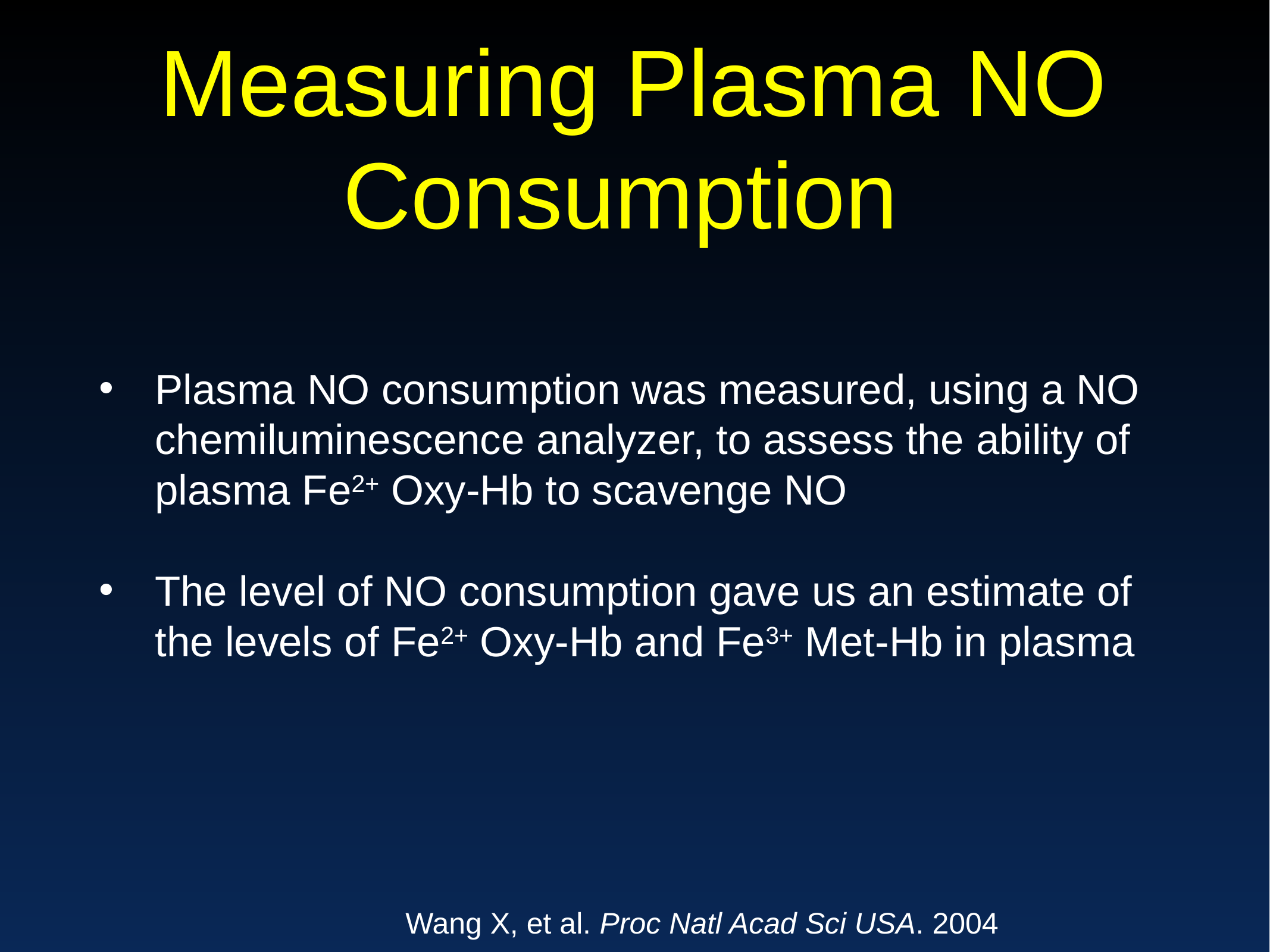

# Measuring Plasma NO Consumption
Plasma NO consumption was measured, using a NO chemiluminescence analyzer, to assess the ability of plasma Fe2+ Oxy-Hb to scavenge NO

The level of NO consumption gave us an estimate of the levels of Fe2+ Oxy-Hb and Fe3+ Met-Hb in plasma
Wang X, et al. Proc Natl Acad Sci USA. 2004